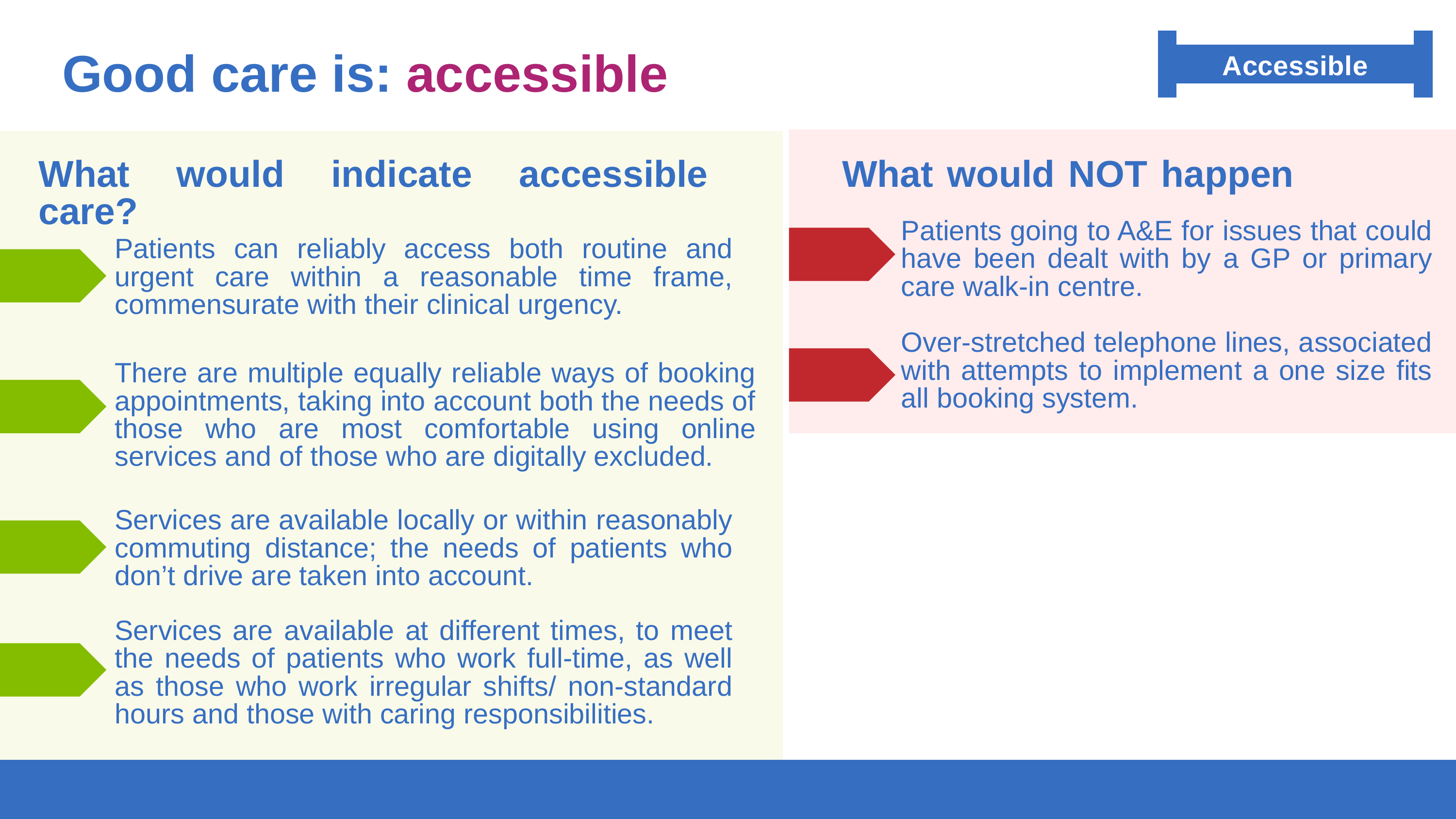

Accessible

Good care is: accessible

What would indicate accessible care?
What would NOT happen
Patients going to A&E for issues that could have been dealt with by a GP or primary care walk-in centre.

Patients can reliably access both routine and urgent care within a reasonable time frame, commensurate with their clinical urgency.

Over-stretched telephone lines, associated with attempts to implement a one size fits all booking system.

There are multiple equally reliable ways of booking appointments, taking into account both the needs of those who are most comfortable using online services and of those who are digitally excluded.

Services are available locally or within reasonably commuting distance; the needs of patients who don’t drive are taken into account.

Services are available at different times, to meet the needs of patients who work full-time, as well as those who work irregular shifts/ non-standard hours and those with caring responsibilities.